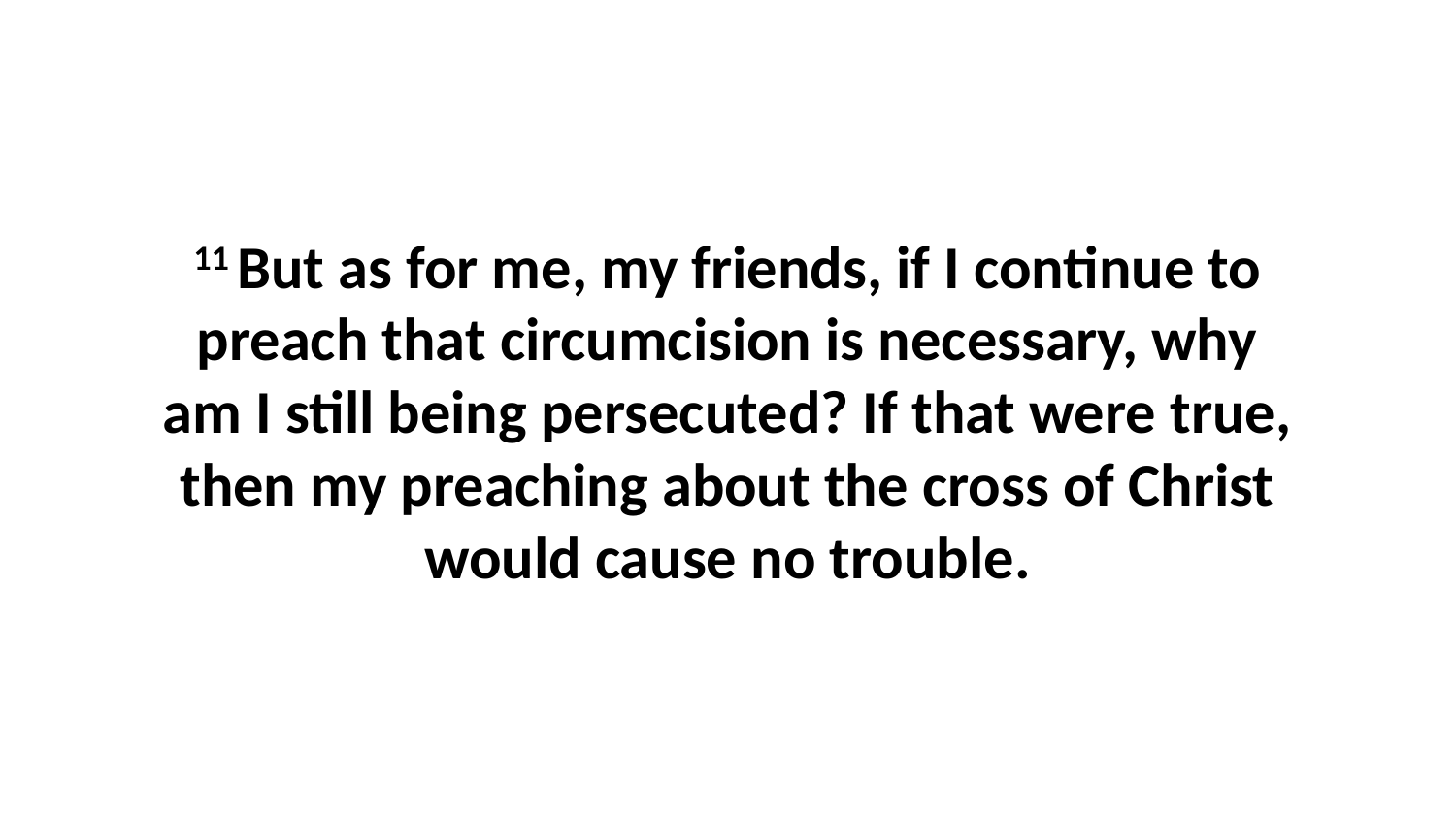

11 But as for me, my friends, if I continue to preach that circumcision is necessary, why am I still being persecuted? If that were true, then my preaching about the cross of Christ would cause no trouble.